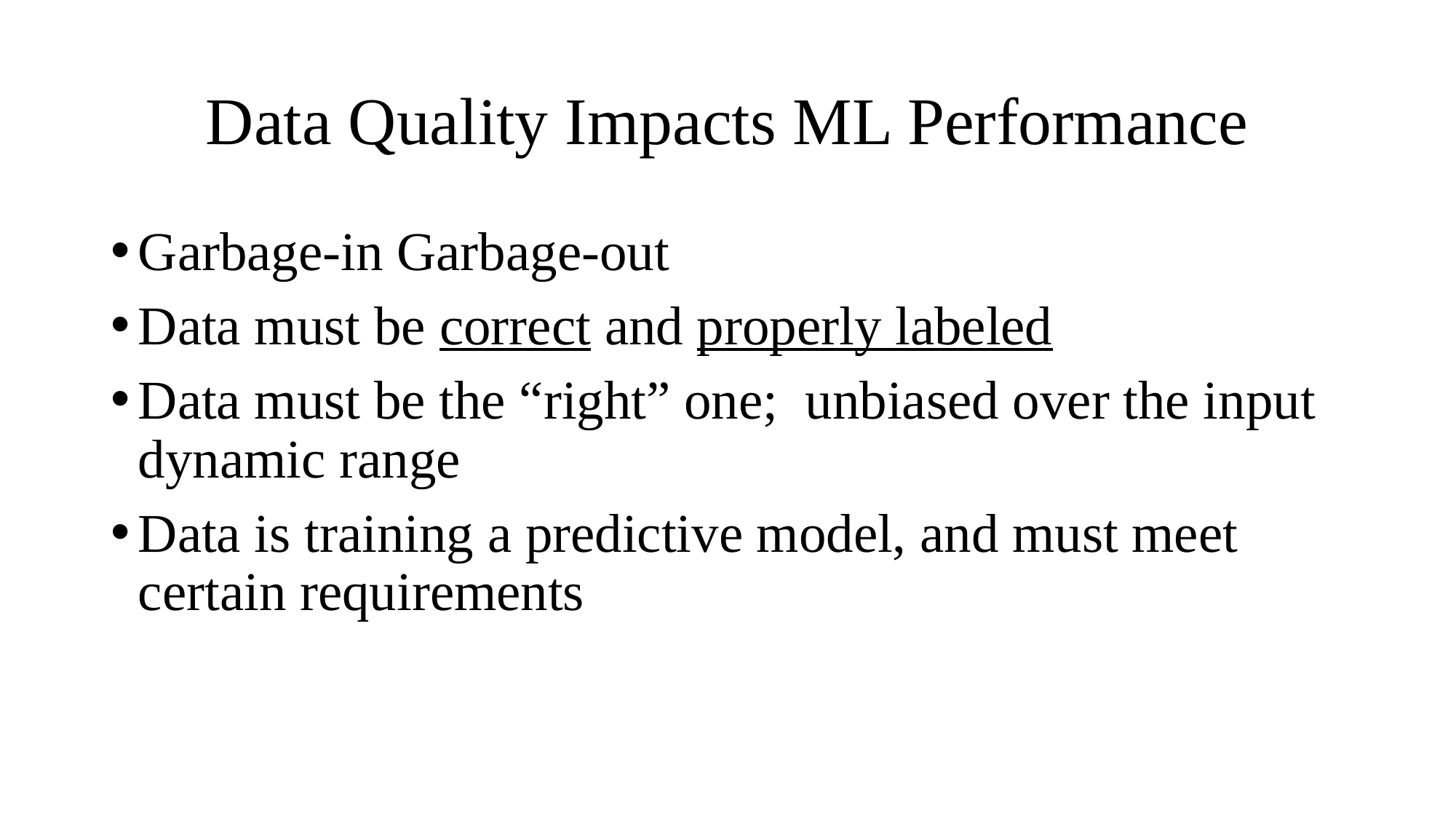

# Data Quality Impacts ML Performance
Garbage-in Garbage-out
Data must be correct and properly labeled
Data must be the “right” one;  unbiased over the input dynamic range
Data is training a predictive model, and must meet certain requirements